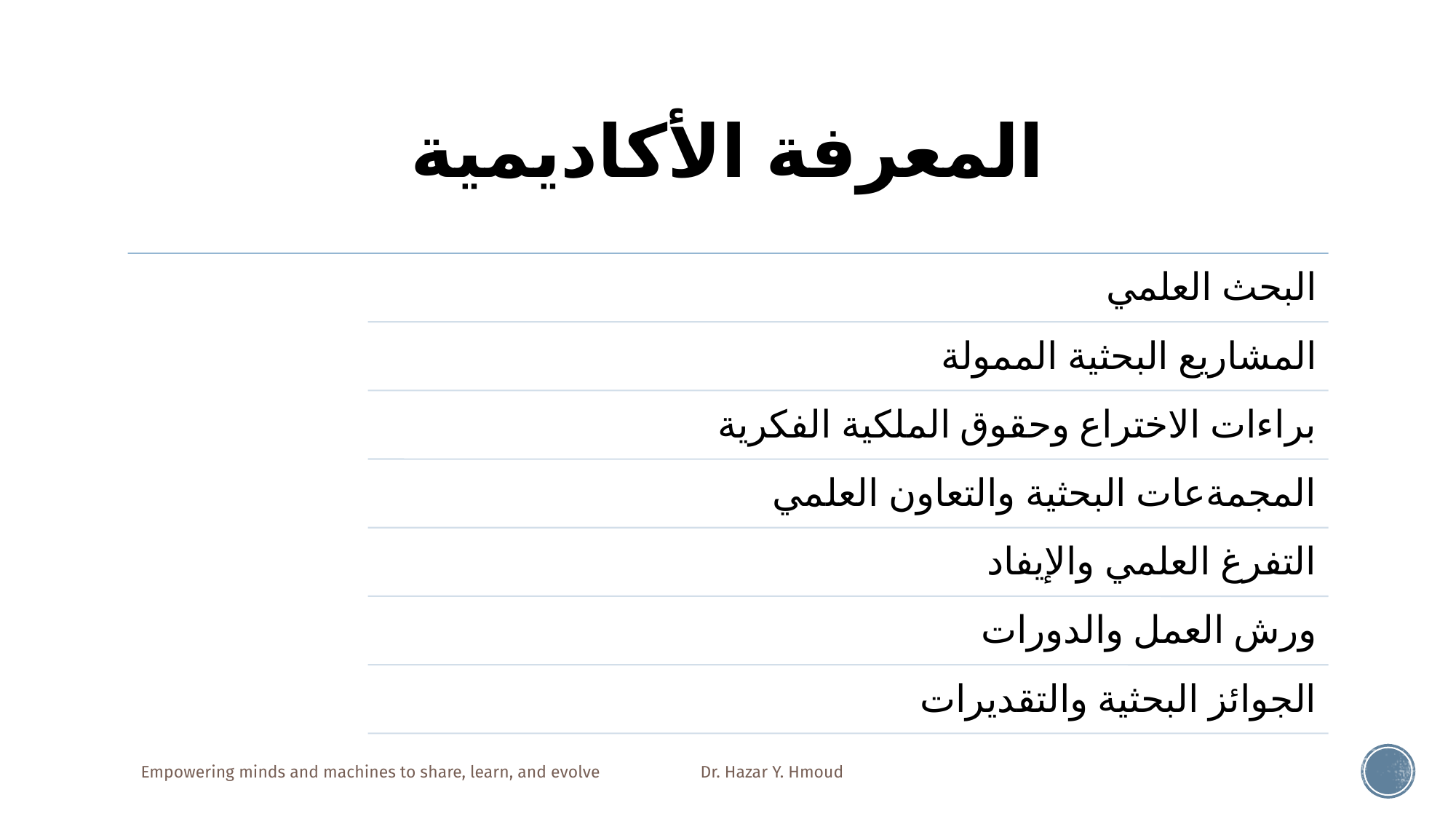

# المعرفة الأكاديمية

البحث العلمي
المشاريع البحثية الممولة
براءات الاختراع وحقوق الملكية الفكرية
المجمةعات البحثية والتعاون العلمي
التفرغ العلمي والإيفاد
ورش العمل والدورات
الجوائز البحثية والتقديرات
Empowering minds and machines to share, learn, and evolve                       Dr. Hazar Y. Hmoud